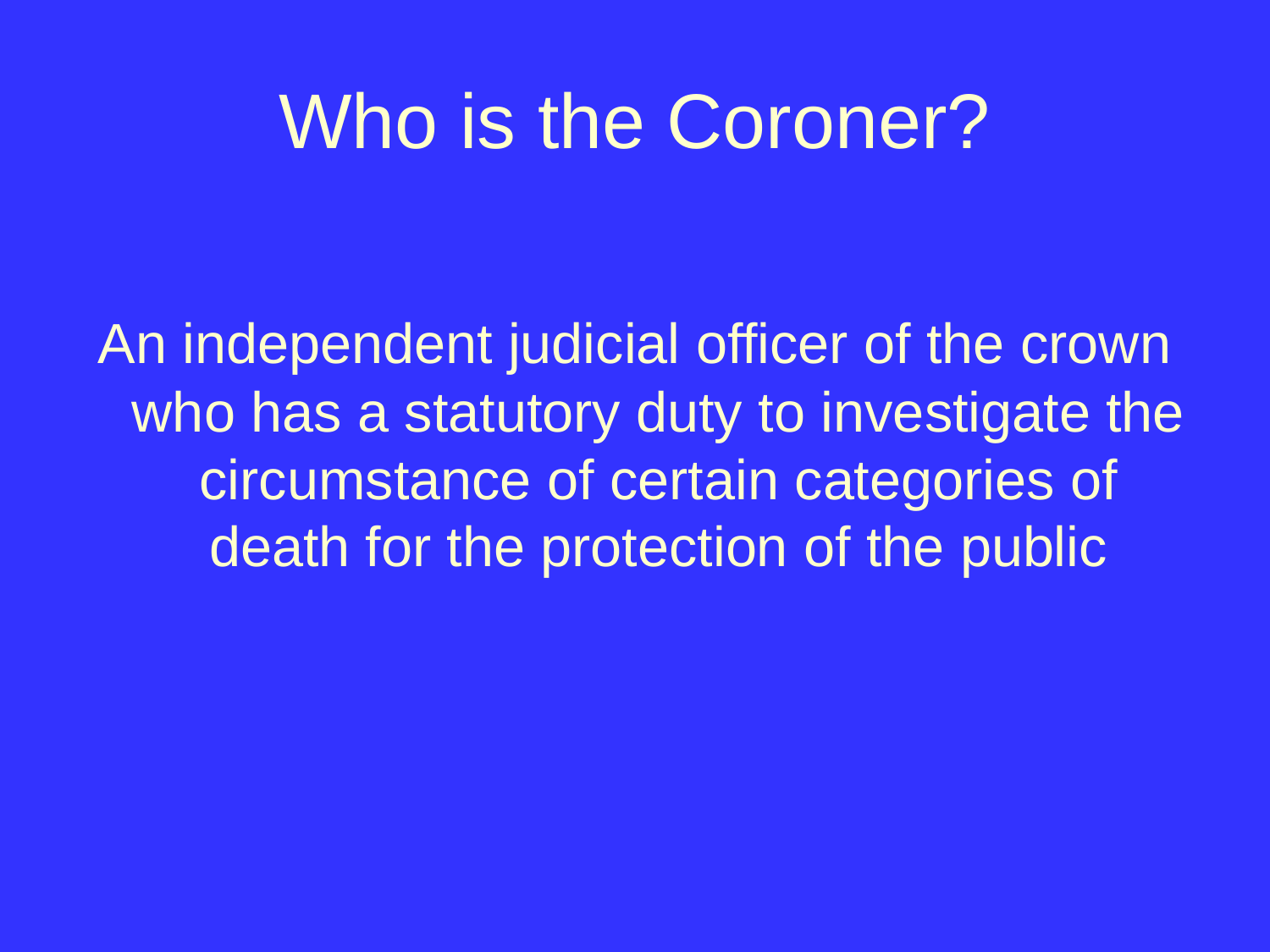

# Who is the Coroner?

An independent judicial officer of the crown who has a statutory duty to investigate the circumstance of certain categories of death for the protection of the public